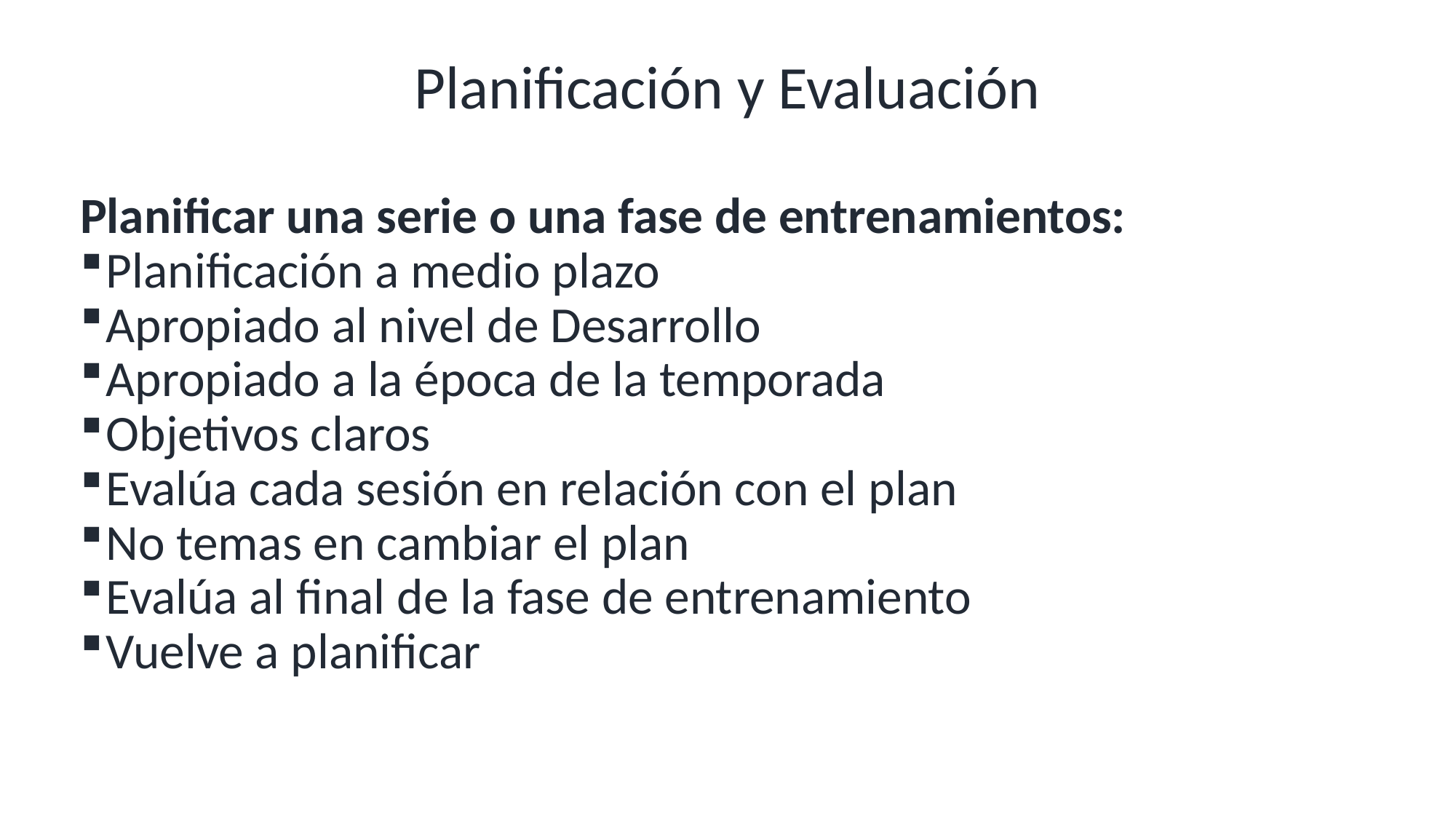

# Planificación y Evaluación
Planificar una serie o una fase de entrenamientos:
Planificación a medio plazo
Apropiado al nivel de Desarrollo
Apropiado a la época de la temporada
Objetivos claros
Evalúa cada sesión en relación con el plan
No temas en cambiar el plan
Evalúa al final de la fase de entrenamiento
Vuelve a planificar